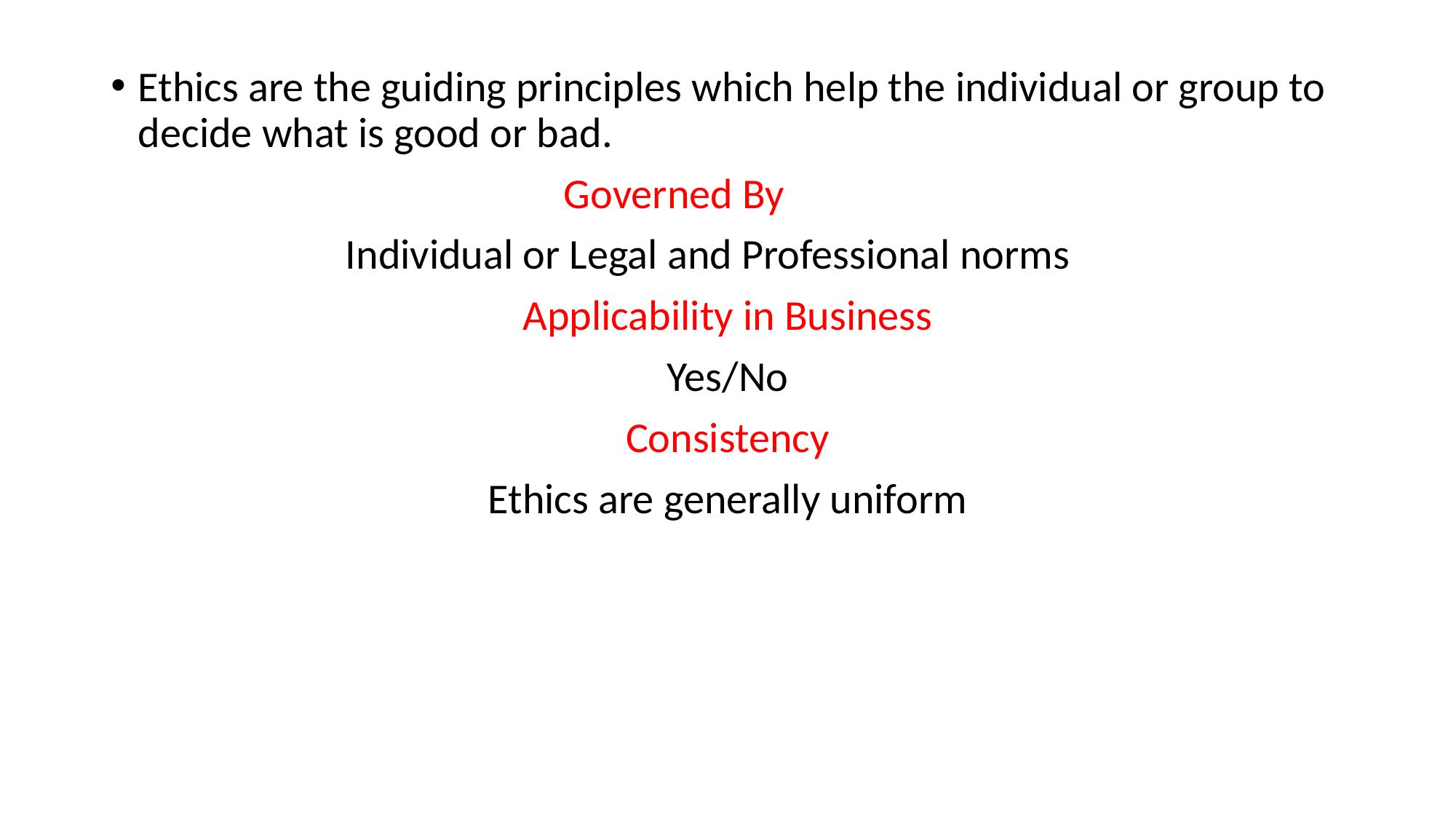

Ethics are the guiding principles which help the individual or group to decide what is good or bad.
Governed By
Individual or Legal and Professional norms
Applicability in Business
Yes/No
Consistency
Ethics are generally uniform